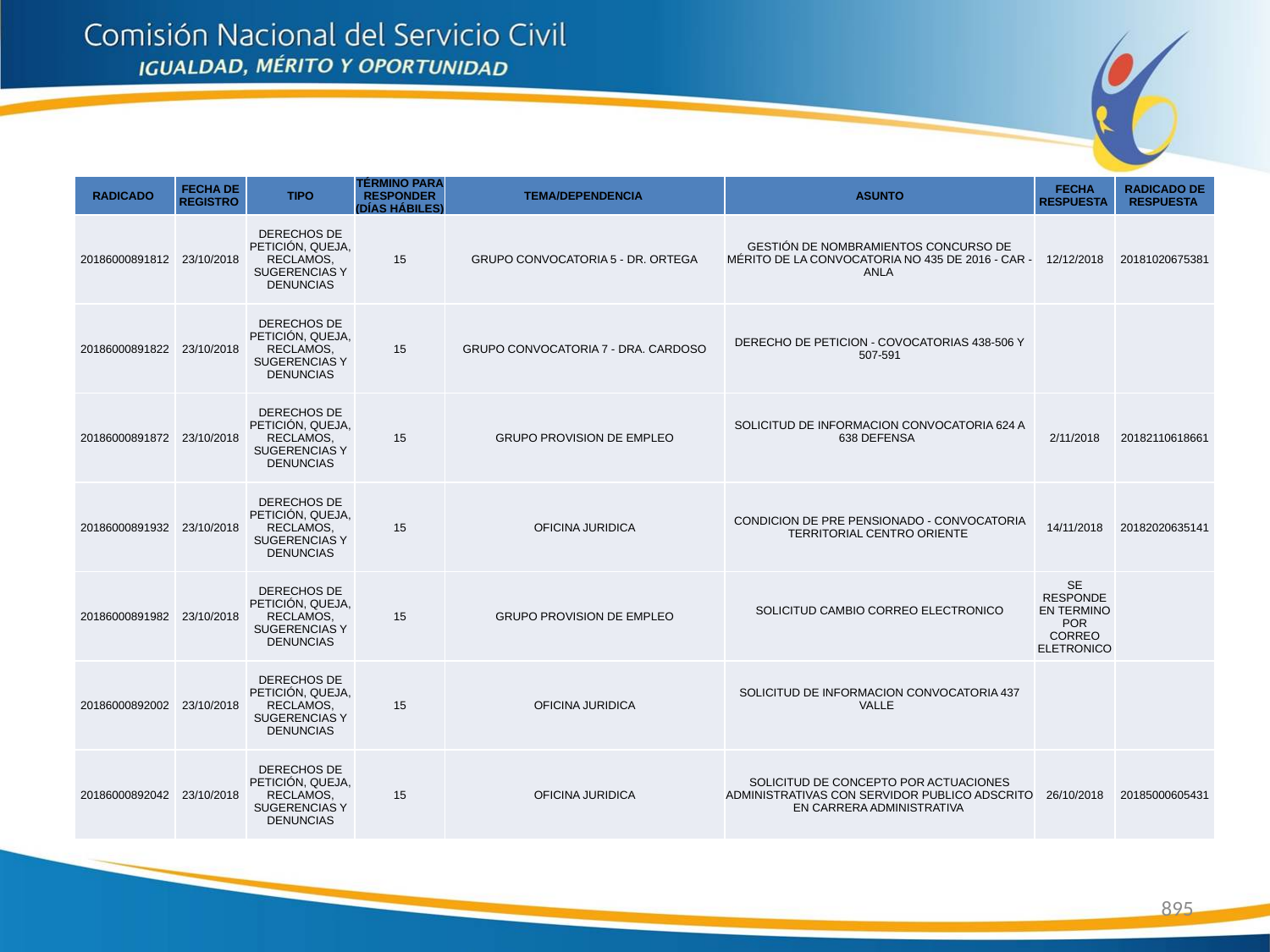

| RADICADO | FECHA DE REGISTRO | TIPO | TÉRMINO PARA RESPONDER (DÍAS HÁBILES) | TEMA/DEPENDENCIA | ASUNTO | FECHA RESPUESTA | RADICADO DE RESPUESTA |
| --- | --- | --- | --- | --- | --- | --- | --- |
| 20186000891812 | 23/10/2018 | DERECHOS DE PETICIÓN, QUEJA, RECLAMOS, SUGERENCIAS Y DENUNCIAS | 15 | GRUPO CONVOCATORIA 5 - DR. ORTEGA | GESTIÓN DE NOMBRAMIENTOS CONCURSO DE MÉRITO DE LA CONVOCATORIA NO 435 DE 2016 - CAR - ANLA | 12/12/2018 | 20181020675381 |
| 20186000891822 | 23/10/2018 | DERECHOS DE PETICIÓN, QUEJA, RECLAMOS, SUGERENCIAS Y DENUNCIAS | 15 | GRUPO CONVOCATORIA 7 - DRA. CARDOSO | DERECHO DE PETICION - COVOCATORIAS 438-506 Y 507-591 |  |  |
| 20186000891872 | 23/10/2018 | DERECHOS DE PETICIÓN, QUEJA, RECLAMOS, SUGERENCIAS Y DENUNCIAS | 15 | GRUPO PROVISION DE EMPLEO | SOLICITUD DE INFORMACION CONVOCATORIA 624 A 638 DEFENSA | 2/11/2018 | 20182110618661 |
| 20186000891932 | 23/10/2018 | DERECHOS DE PETICIÓN, QUEJA, RECLAMOS, SUGERENCIAS Y DENUNCIAS | 15 | OFICINA JURIDICA | CONDICION DE PRE PENSIONADO - CONVOCATORIA TERRITORIAL CENTRO ORIENTE | 14/11/2018 | 20182020635141 |
| 20186000891982 | 23/10/2018 | DERECHOS DE PETICIÓN, QUEJA, RECLAMOS, SUGERENCIAS Y DENUNCIAS | 15 | GRUPO PROVISION DE EMPLEO | SOLICITUD CAMBIO CORREO ELECTRONICO | SE RESPONDE EN TERMINO POR CORREO ELETRONICO |  |
| 20186000892002 | 23/10/2018 | DERECHOS DE PETICIÓN, QUEJA, RECLAMOS, SUGERENCIAS Y DENUNCIAS | 15 | OFICINA JURIDICA | SOLICITUD DE INFORMACION CONVOCATORIA 437 VALLE |  |  |
| 20186000892042 | 23/10/2018 | DERECHOS DE PETICIÓN, QUEJA, RECLAMOS, SUGERENCIAS Y DENUNCIAS | 15 | OFICINA JURIDICA | SOLICITUD DE CONCEPTO POR ACTUACIONES ADMINISTRATIVAS CON SERVIDOR PUBLICO ADSCRITO EN CARRERA ADMINISTRATIVA | 26/10/2018 | 20185000605431 |
895